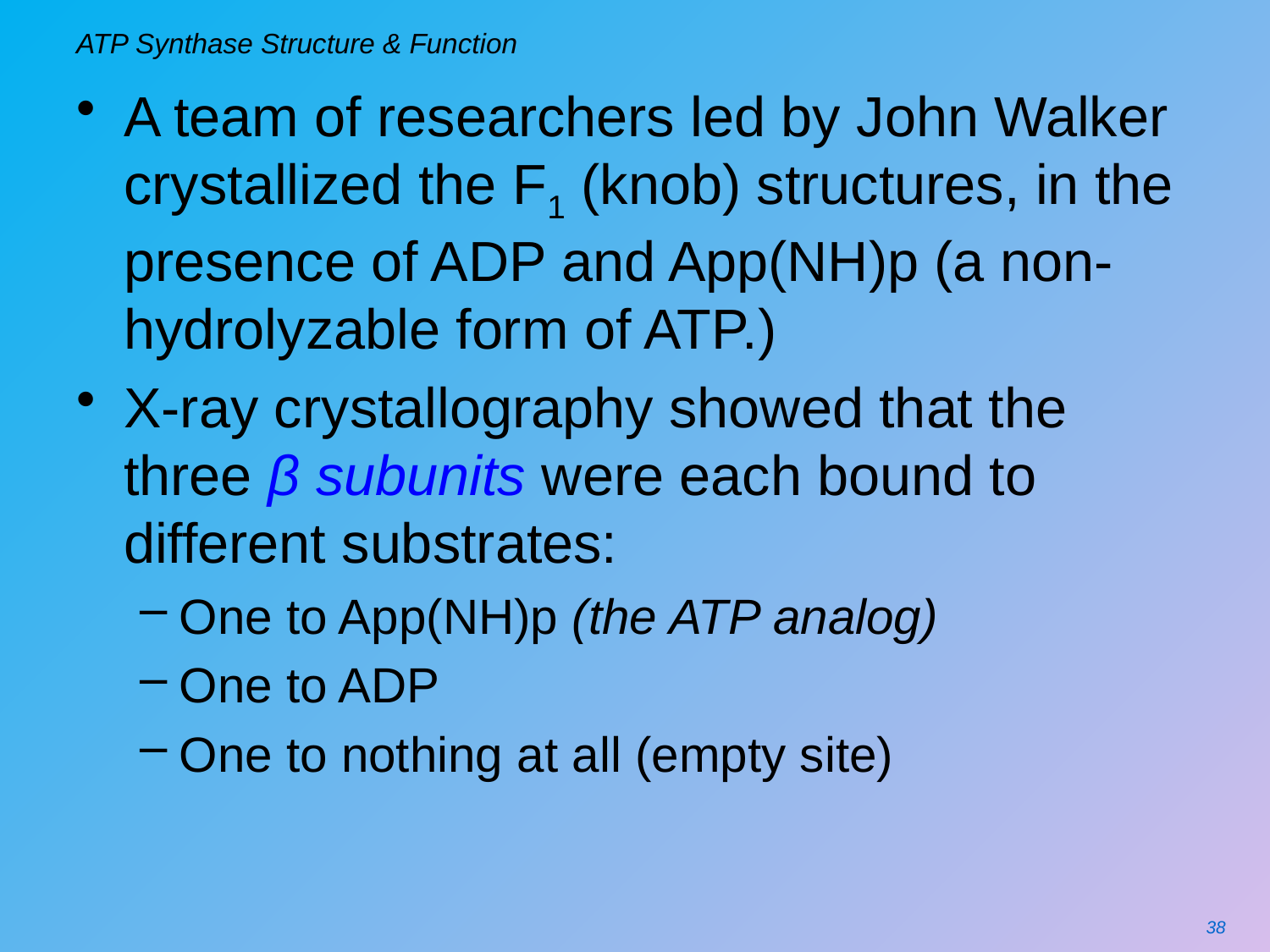

# ATP Synthase Structure & Function
A team of researchers led by John Walker crystallized the F1 (knob) structures, in the presence of ADP and App(NH)p (a non-hydrolyzable form of ATP.)
X-ray crystallography showed that the three β subunits were each bound to different substrates:
One to App(NH)p (the ATP analog)
One to ADP
One to nothing at all (empty site)
38